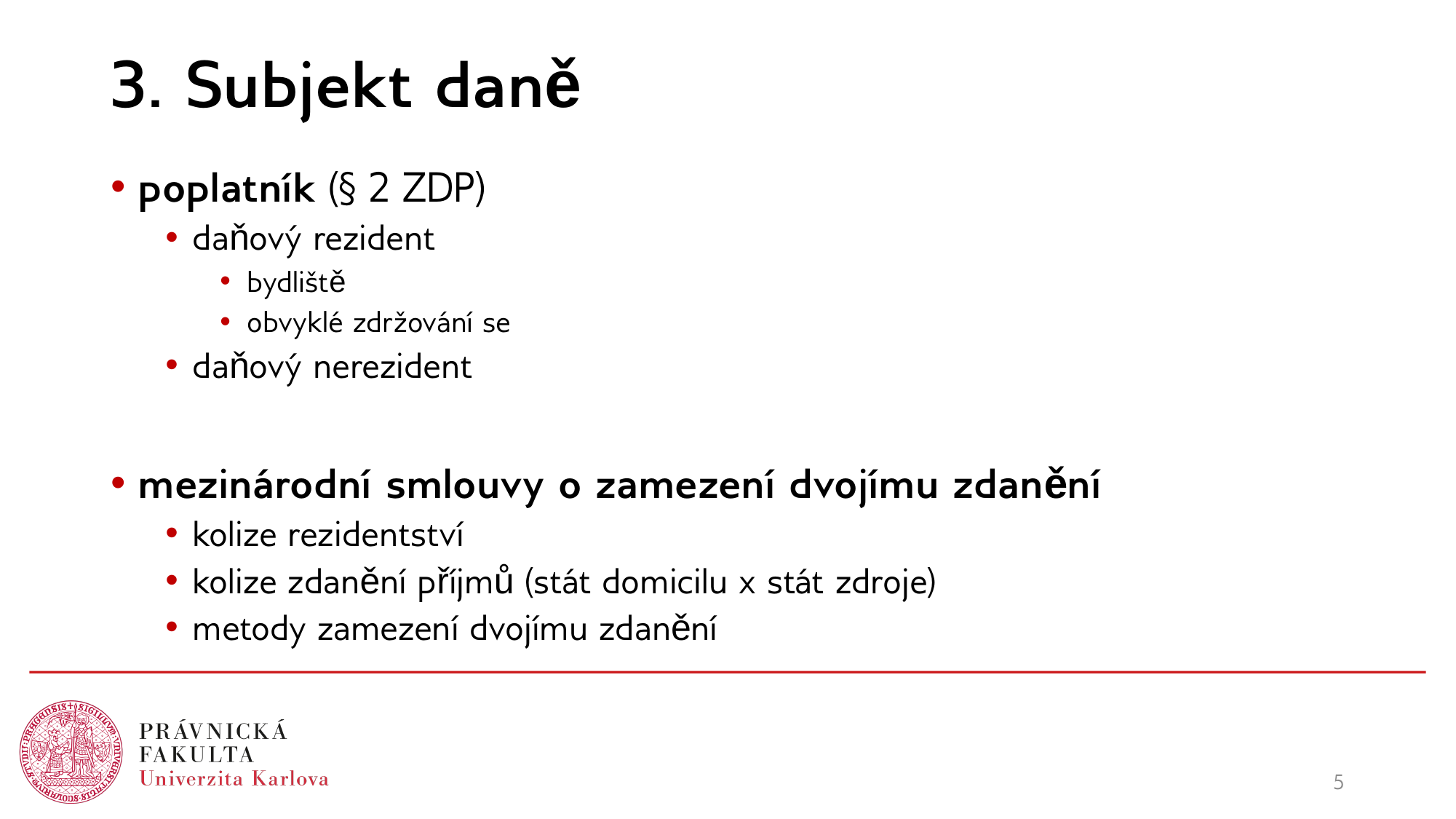

# 3. Subjekt daně
poplatník (§ 2 ZDP)
daňový rezident
bydliště
obvyklé zdržování se
daňový nerezident

mezinárodní smlouvy o zamezení dvojímu zdanění
kolize rezidentství
kolize zdanění příjmů (stát domicilu x stát zdroje)
metody zamezení dvojímu zdanění

5